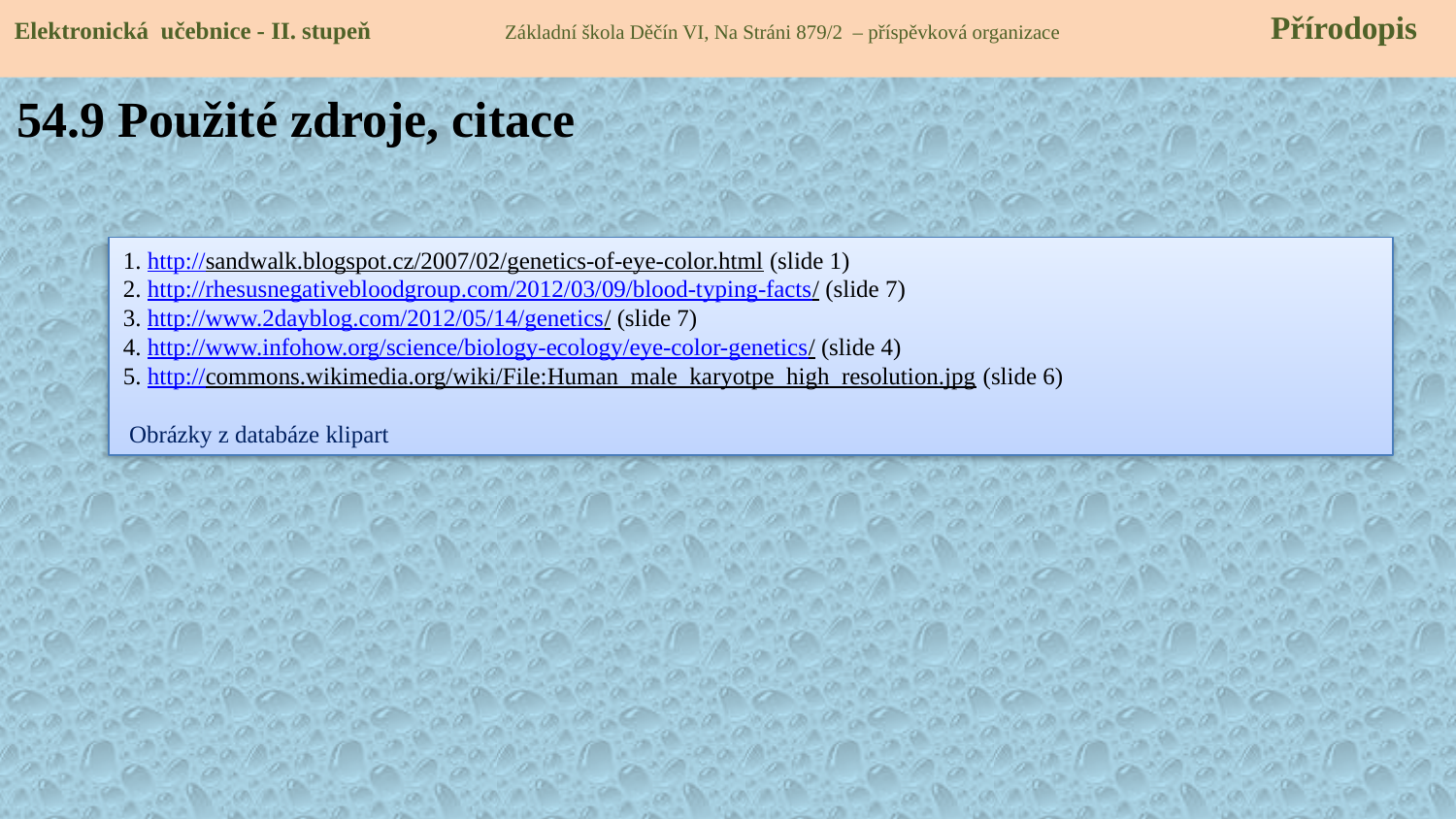

Elektronická  učebnice - II. stupeň                      Základní škola Děčín VI, Na Stráni 879/2  – příspěvková organizace                       	                  Přírodopis

54.9 Použité zdroje, citace
1. http://sandwalk.blogspot.cz/2007/02/genetics-of-eye-color.html (slide 1)
2. http://rhesusnegativebloodgroup.com/2012/03/09/blood-typing-facts/ (slide 7)
3. http://www.2dayblog.com/2012/05/14/genetics/ (slide 7)
4. http://www.infohow.org/science/biology-ecology/eye-color-genetics/ (slide 4)
5. http://commons.wikimedia.org/wiki/File:Human_male_karyotpe_high_resolution.jpg (slide 6)

 Obrázky z databáze klipart